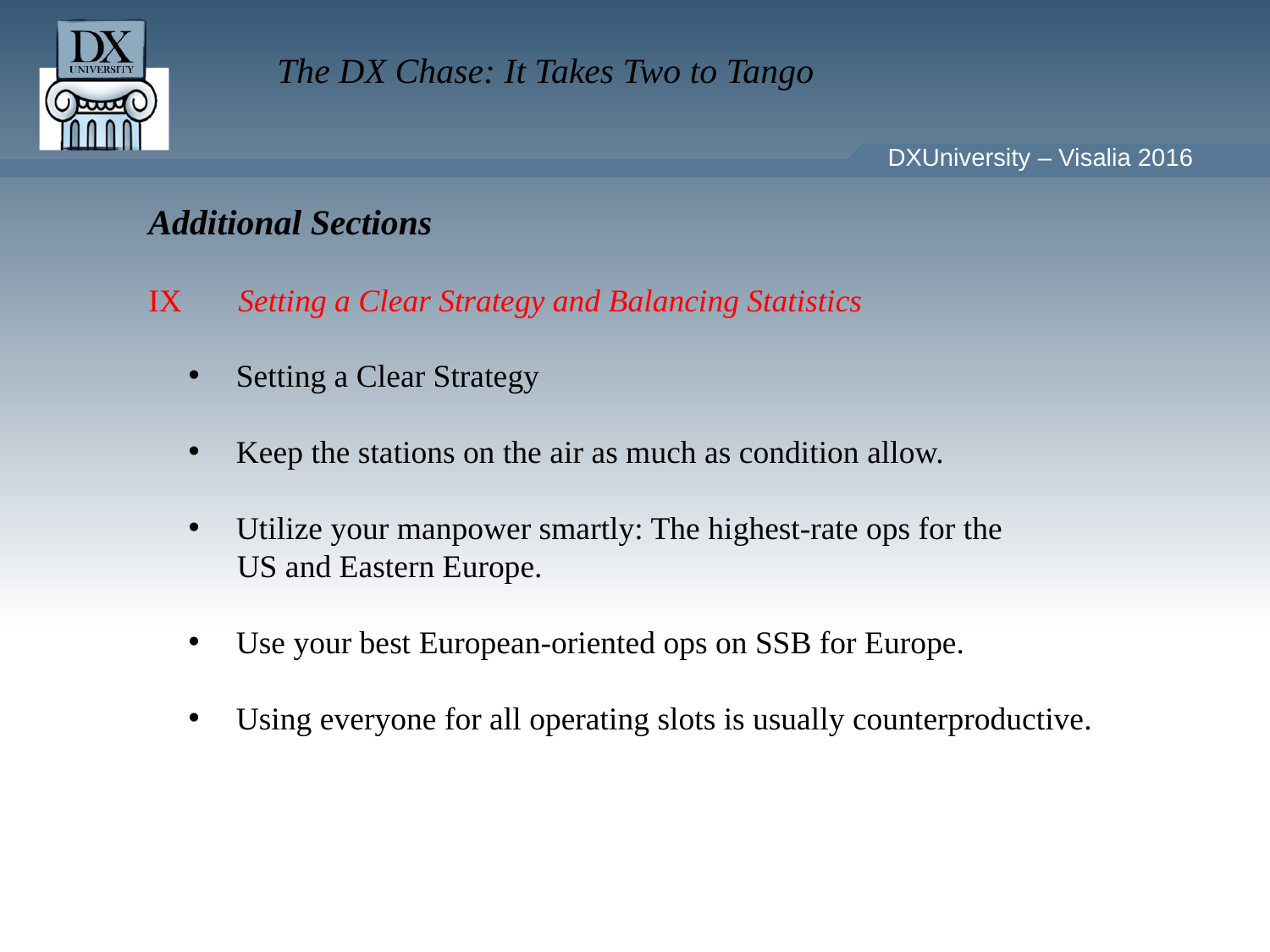

Additional Sections
IX       Setting a Clear Strategy and Balancing Statistics
Setting a Clear Strategy

Keep the stations on the air as much as condition allow.

Utilize your manpower smartly: The highest-rate ops for the
      US and Eastern Europe.

Use your best European-oriented ops on SSB for Europe.

Using everyone for all operating slots is usually counterproductive.